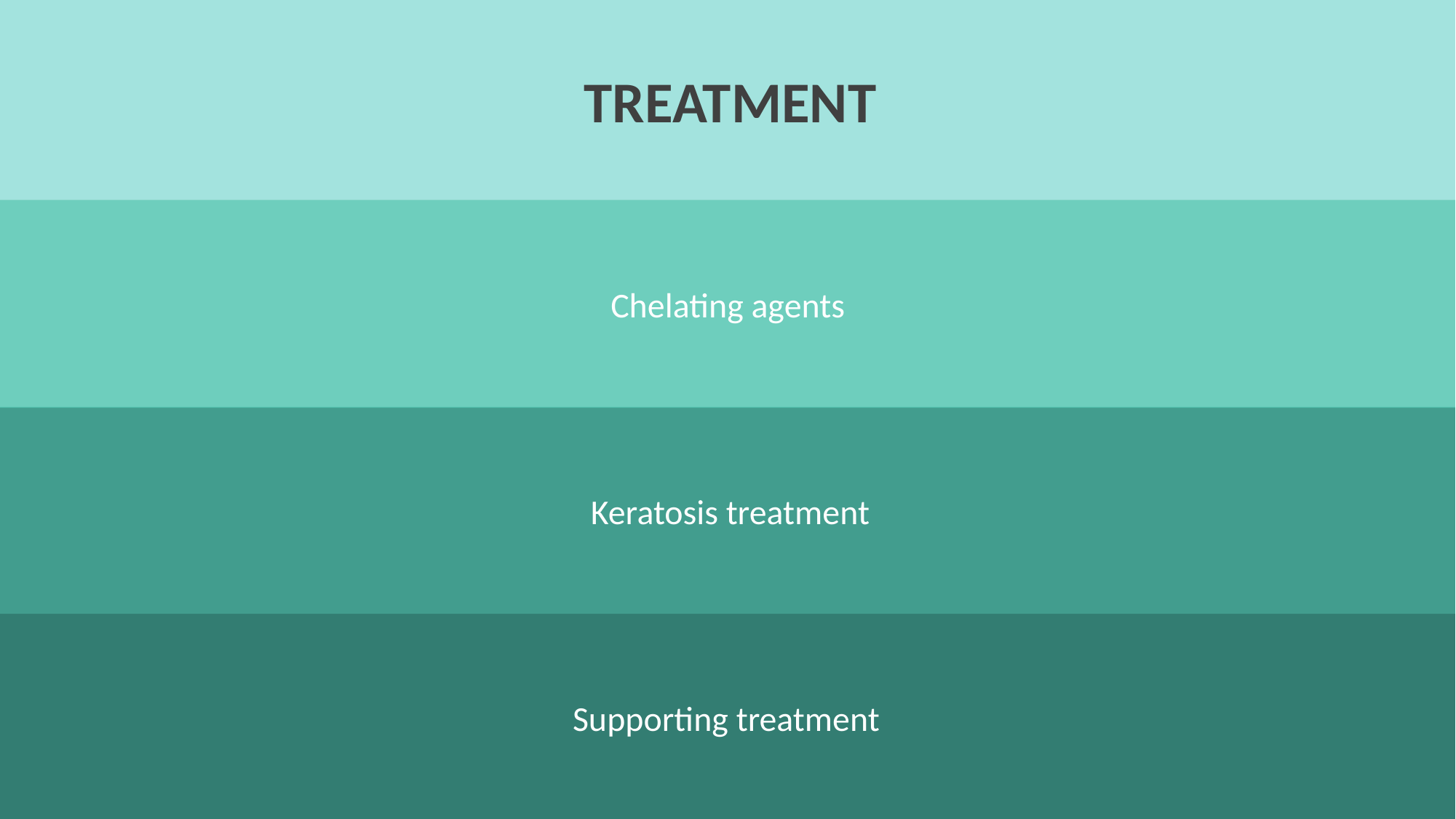

TREATMENT
Chelating agents

Keratosis treatment

Supporting treatment